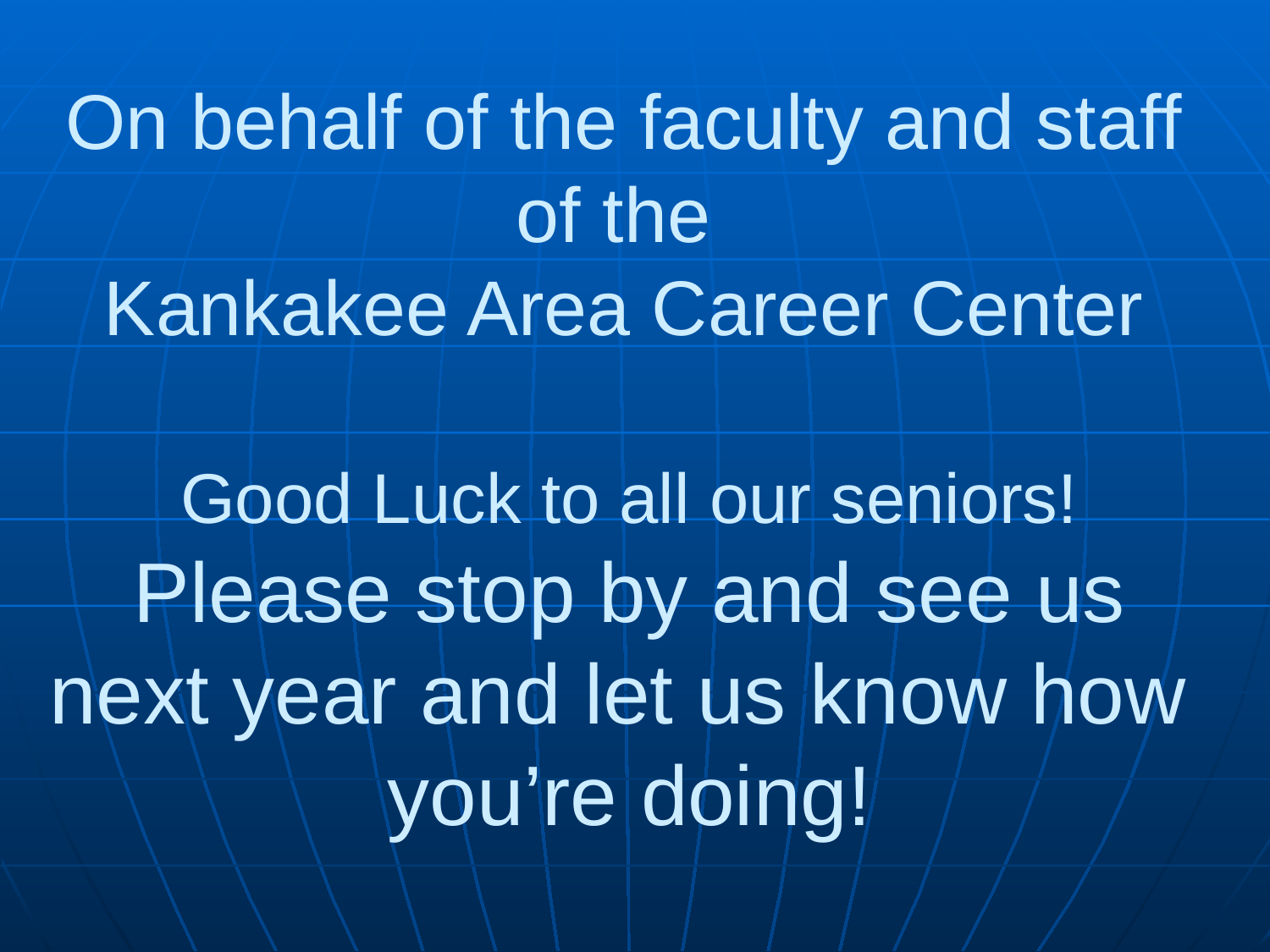

# On behalf of the faculty and staff of the Kankakee Area Career Center
Good Luck to all our seniors!
Please stop by and see us next year and let us know how
you’re doing!